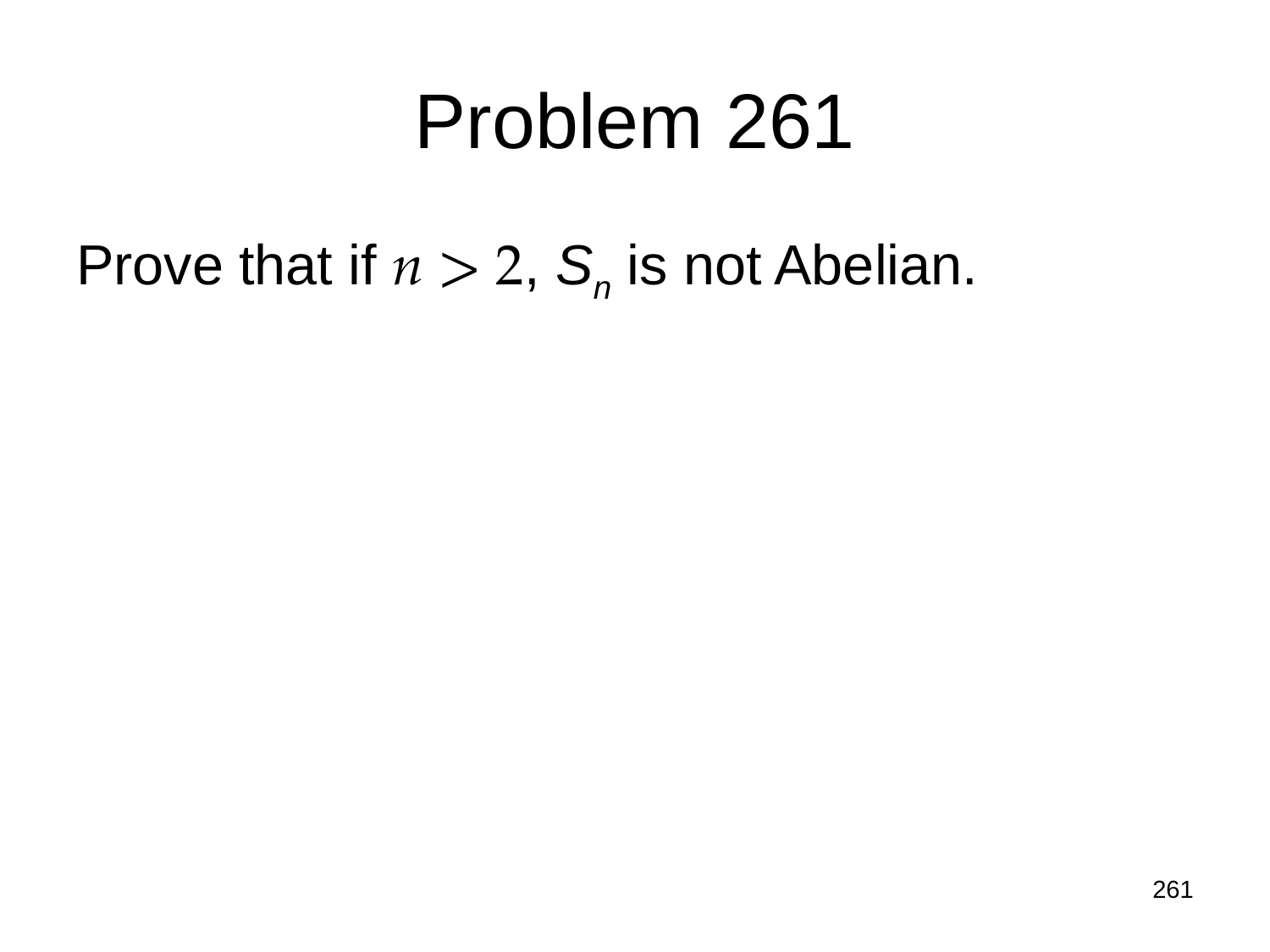

# Problem 261
Prove that if n > 2, Sn is not Abelian.
261